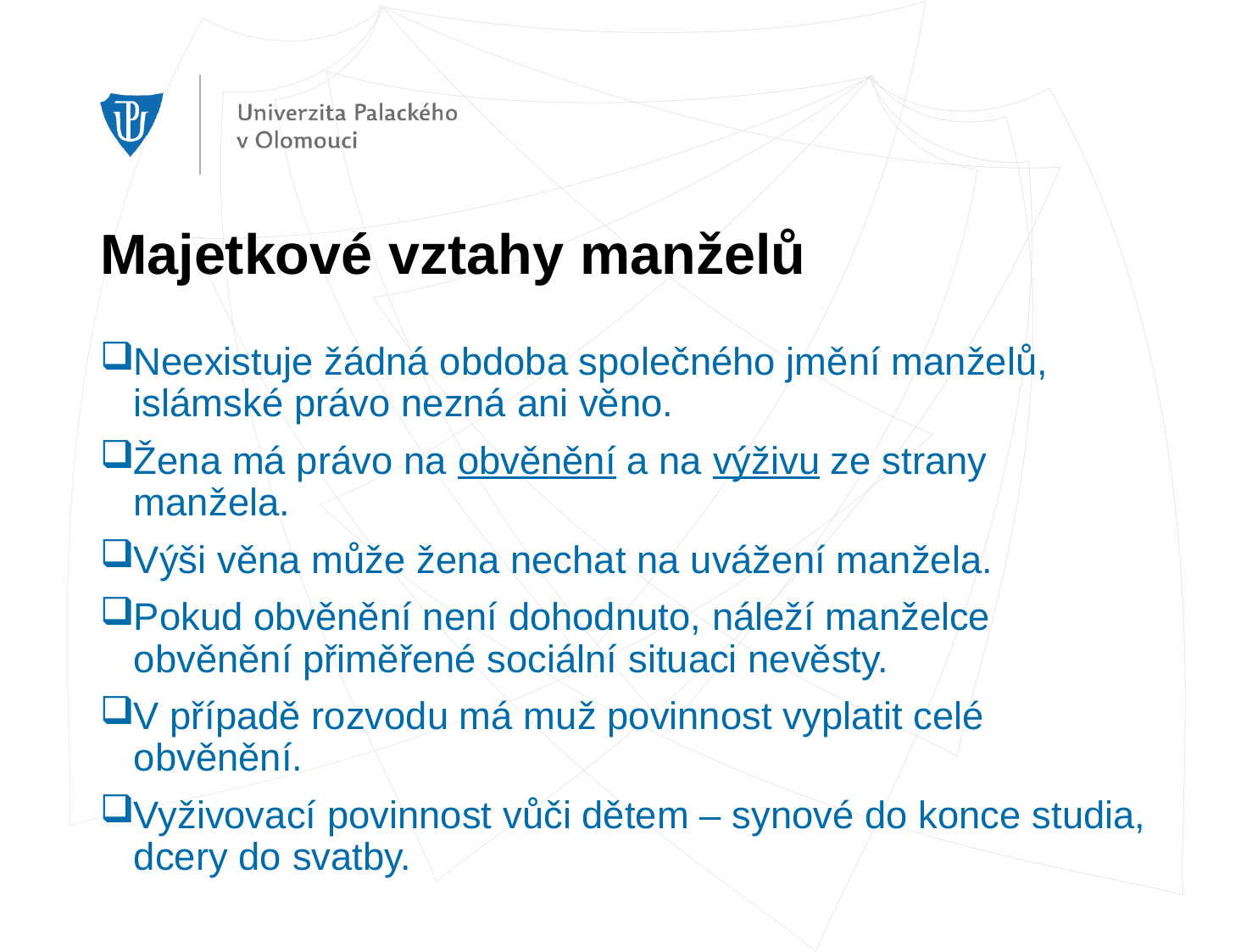

# Majetkové vztahy manželů
Neexistuje žádná obdoba společného jmění manželů, islámské právo nezná ani věno.
Žena má právo na obvěnění a na výživu ze strany manžela.
Výši věna může žena nechat na uvážení manžela.
Pokud obvěnění není dohodnuto, náleží manželce obvěnění přiměřené sociální situaci nevěsty.
V případě rozvodu má muž povinnost vyplatit celé obvěnění.
Vyživovací povinnost vůči dětem – synové do konce studia, dcery do svatby.